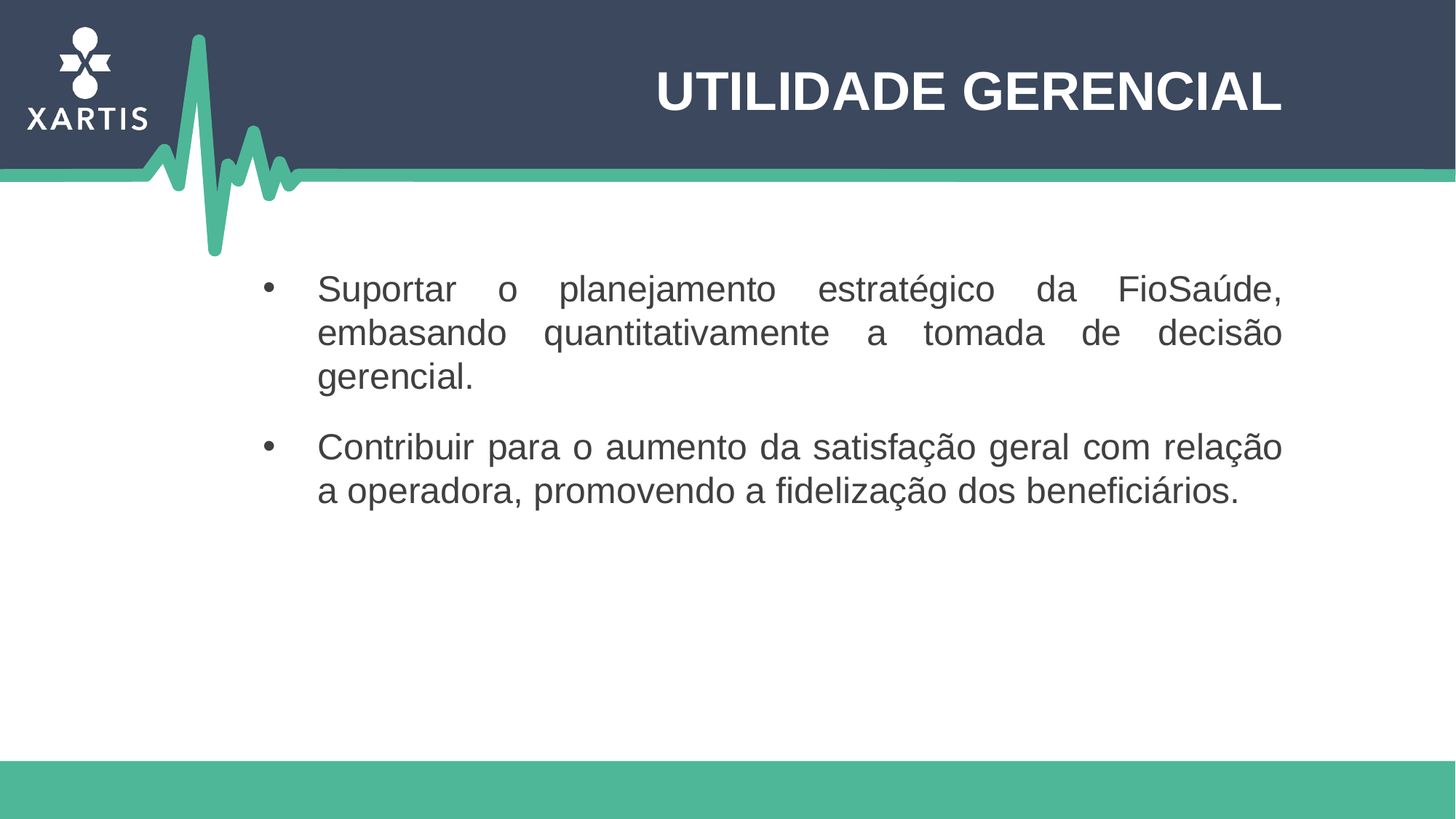

Utilidade gerencial
Suportar o planejamento estratégico da FioSaúde, embasando quantitativamente a tomada de decisão gerencial.
Contribuir para o aumento da satisfação geral com relação a operadora, promovendo a fidelização dos beneficiários.